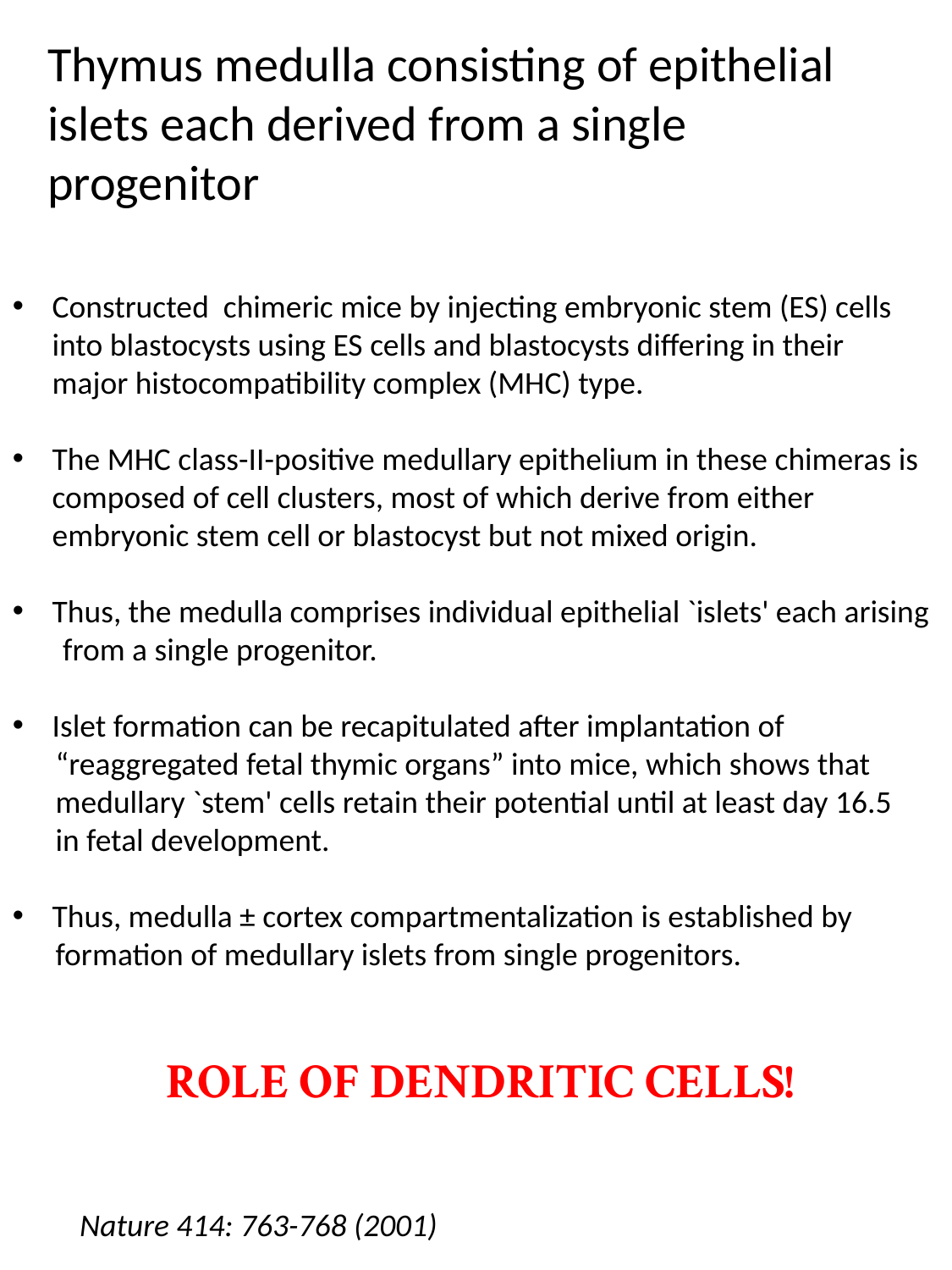

Thymus medulla consisting of epithelial islets each derived from a single progenitor
Constructed  chimeric mice by injecting embryonic stem (ES) cells into blastocysts using ES cells and blastocysts differing in their           major histocompatibility complex (MHC) type.

The MHC class-II-positive medullary epithelium in these chimeras is composed of cell clusters, most of which derive from either embryonic stem cell or blastocyst but not mixed origin.

Thus, the medulla comprises individual epithelial `islets' each arising
       from a single progenitor.

Islet formation can be recapitulated after implantation of
      “reaggregated fetal thymic organs” into mice, which shows that
      medullary `stem' cells retain their potential until at least day 16.5
      in fetal development.

Thus, medulla ± cortex compartmentalization is established by
      formation of medullary islets from single progenitors.
ROLE OF DENDRITIC CELLS!
Nature 414: 763-768 (2001)